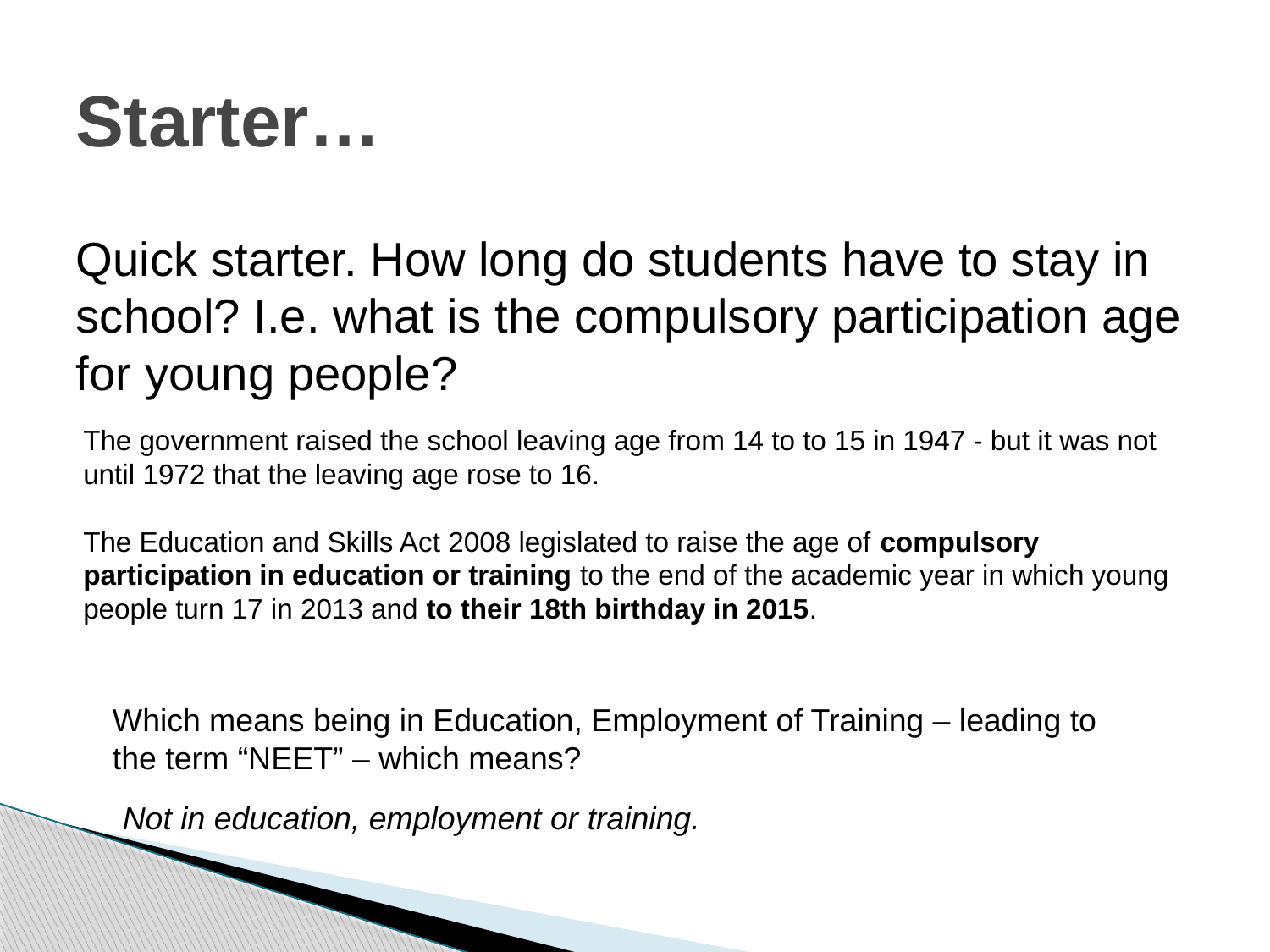

# Starter…
Quick starter. How long do students have to stay in school? I.e. what is the compulsory participation age for young people?
The government raised the school leaving age from 14 to to 15 in 1947 - but it was not until 1972 that the leaving age rose to 16.

The Education and Skills Act 2008 legislated to raise the age of compulsory participation in education or training to the end of the academic year in which young people turn 17 in 2013 and to their 18th birthday in 2015.

Which means being in Education, Employment of Training – leading to the term “NEET” – which means?
Not in education, employment or training.